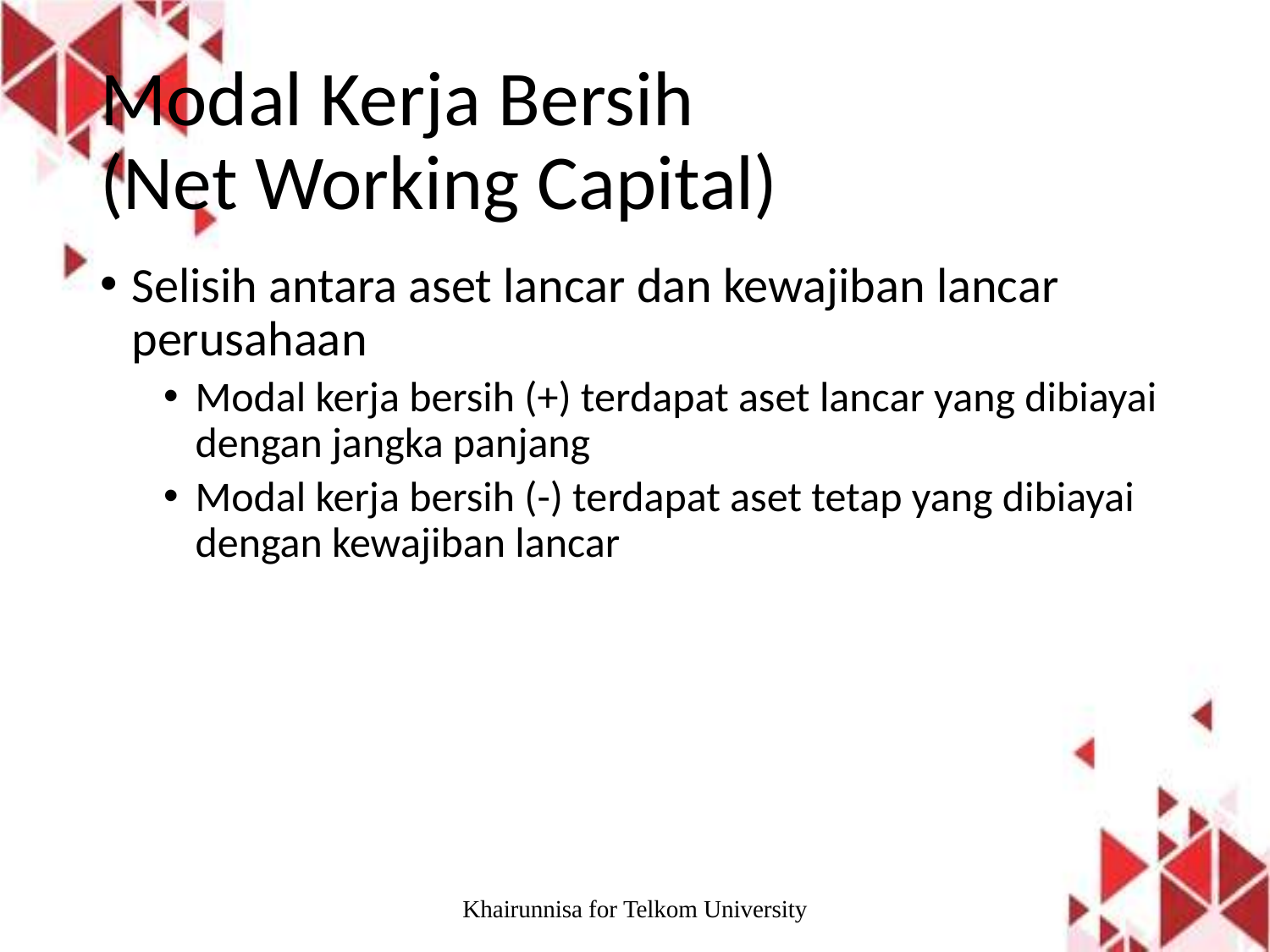

# Modal Kerja Bersih (Net Working Capital)
Selisih antara aset lancar dan kewajiban lancar perusahaan
Modal kerja bersih (+) terdapat aset lancar yang dibiayai dengan jangka panjang
Modal kerja bersih (-) terdapat aset tetap yang dibiayai dengan kewajiban lancar
Khairunnisa for Telkom University